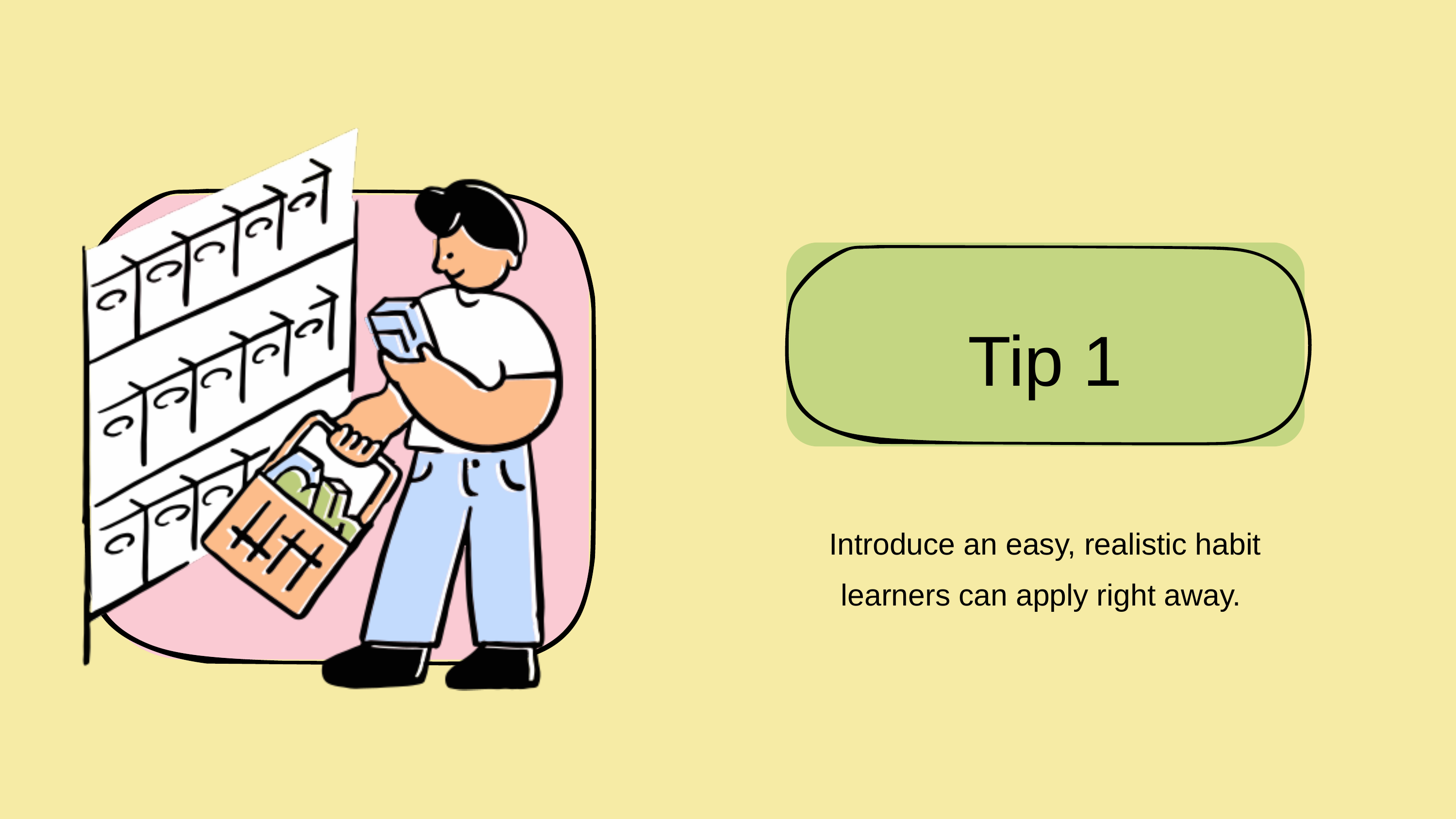

Tip 1
Introduce an easy, realistic habit learners can apply right away.